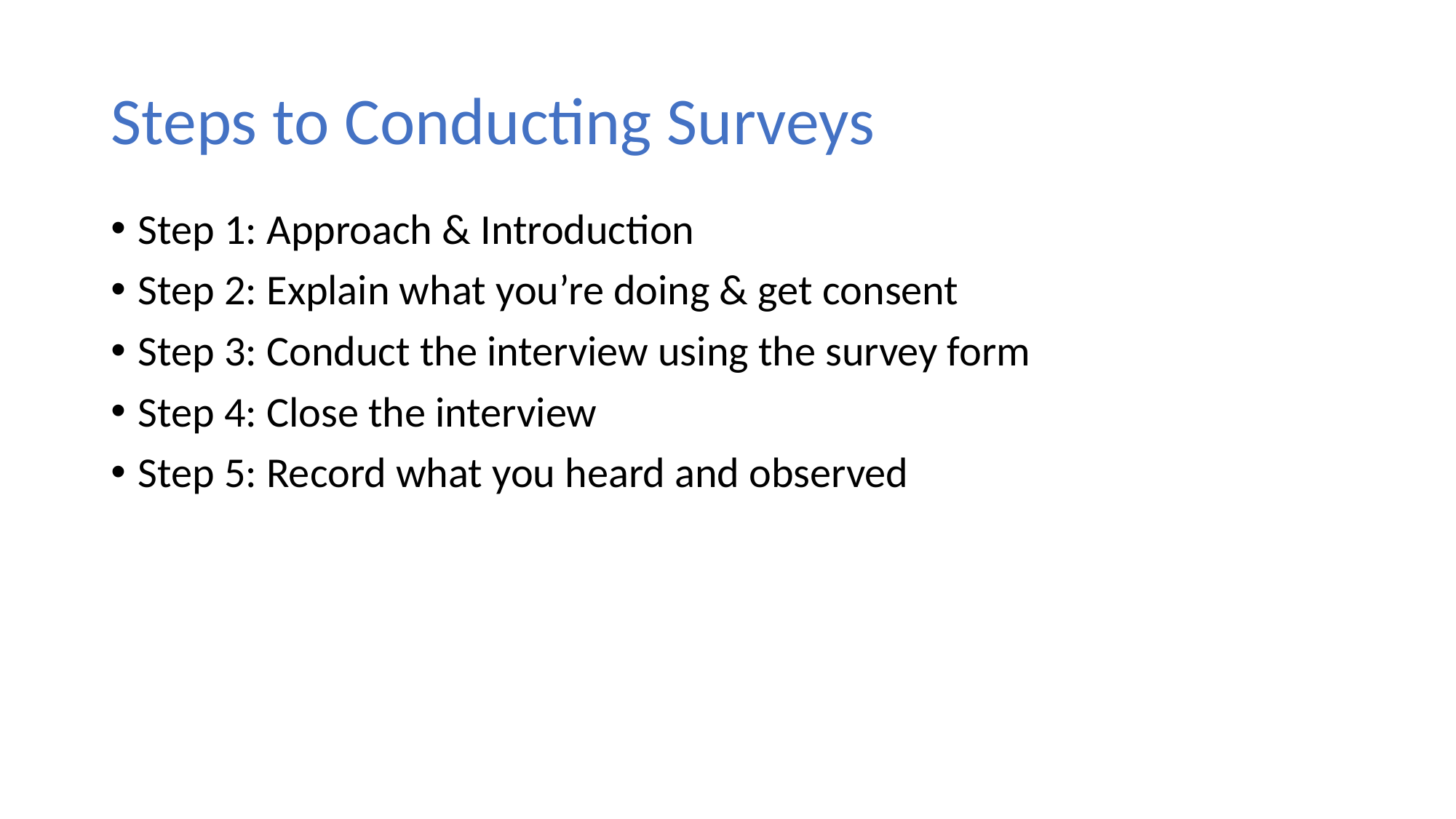

Your Role
# Steps to Conducting Surveys
Step 1: Approach & Introduction
Step 2: Explain what you’re doing & get consent
Step 3: Conduct the interview using the survey form
Step 4: Close the interview
Step 5: Record what you heard and observed